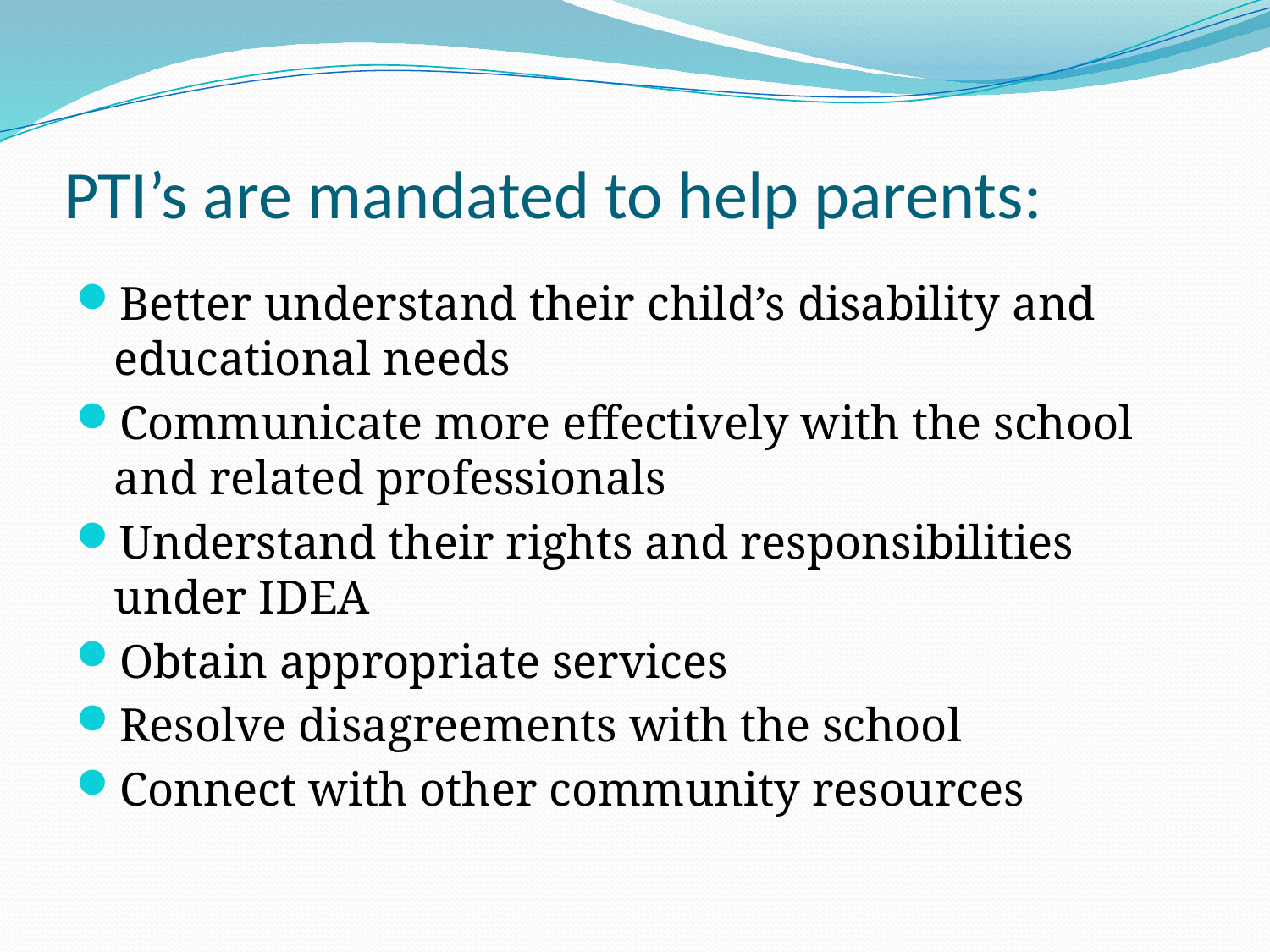

# PTI’s are mandated to help parents:
Better understand their child’s disability and educational needs
Communicate more effectively with the school and related professionals
Understand their rights and responsibilities under IDEA
Obtain appropriate services
Resolve disagreements with the school
Connect with other community resources